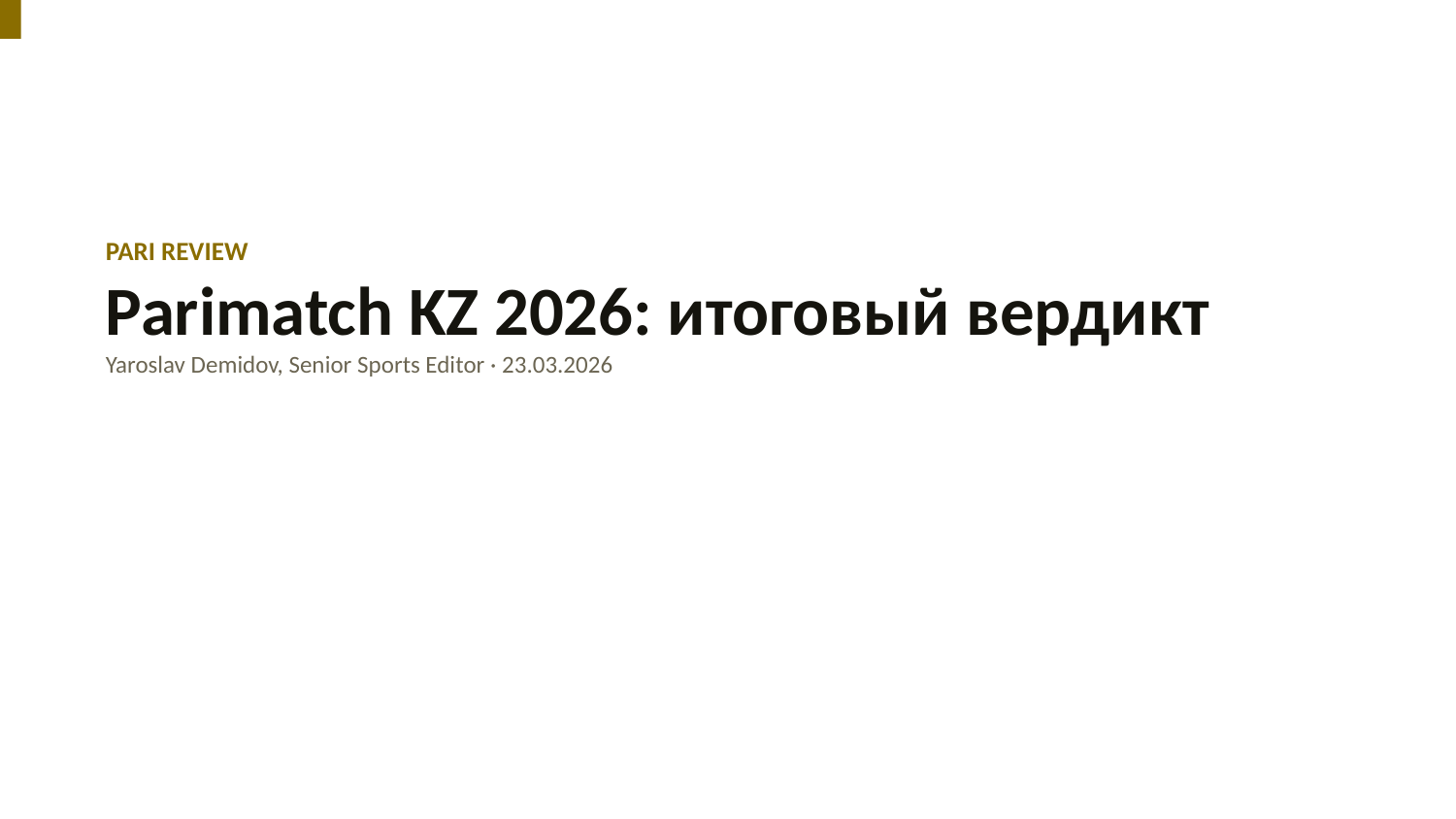

PARI REVIEW
Parimatch KZ 2026: итоговый вердикт
Yaroslav Demidov, Senior Sports Editor · 23.03.2026